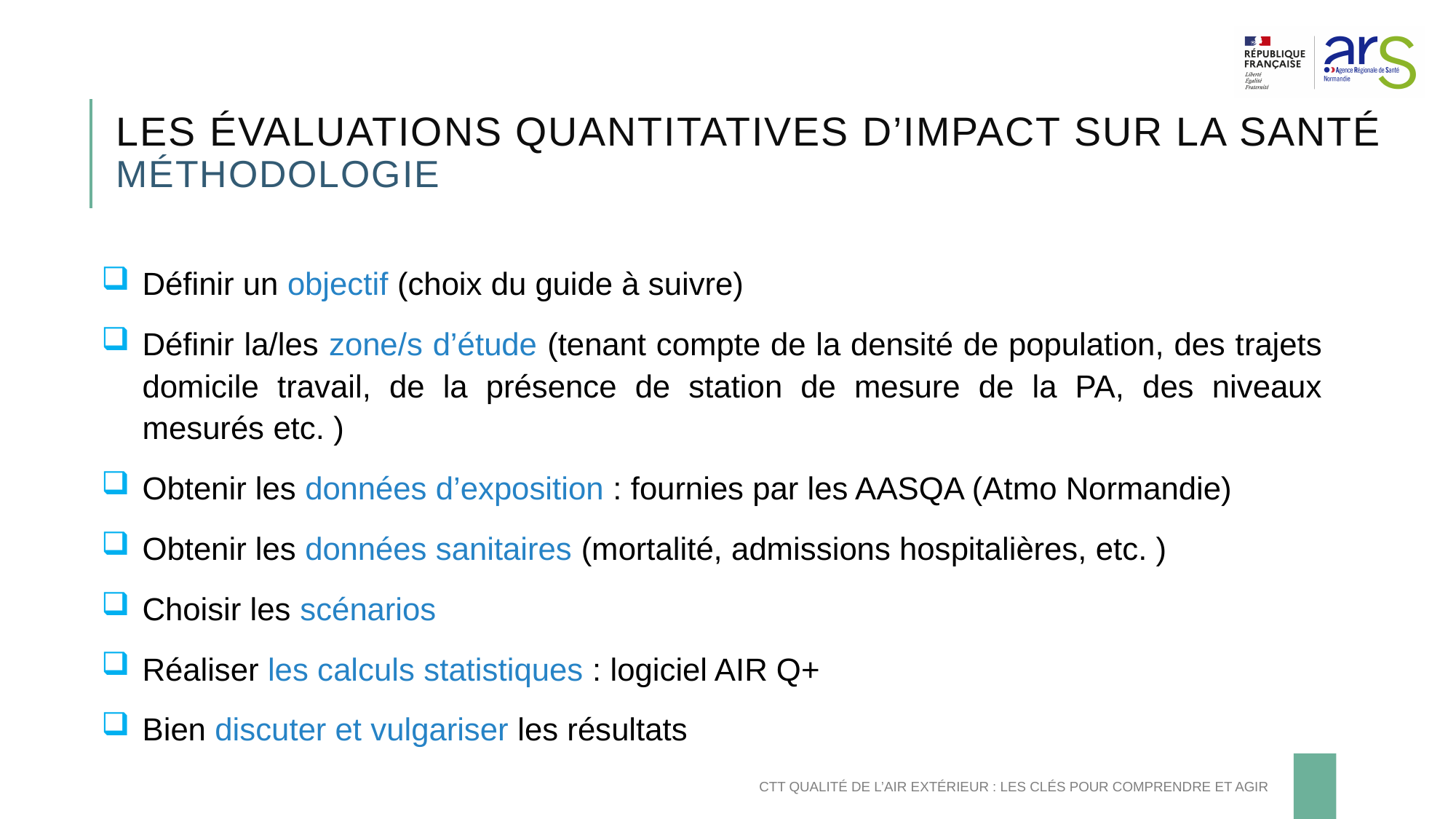

# Les évaluations quantitatives d’impact sur la santé Méthodologie
Définir un objectif (choix du guide à suivre)
Définir la/les zone/s d’étude (tenant compte de la densité de population, des trajets domicile travail, de la présence de station de mesure de la PA, des niveaux mesurés etc. )
Obtenir les données d’exposition : fournies par les AASQA (Atmo Normandie)
Obtenir les données sanitaires (mortalité, admissions hospitalières, etc. )
Choisir les scénarios
Réaliser les calculs statistiques : logiciel AIR Q+
Bien discuter et vulgariser les résultats
CTT Qualité de l’air extérieur : les clés pour comprendre et agir